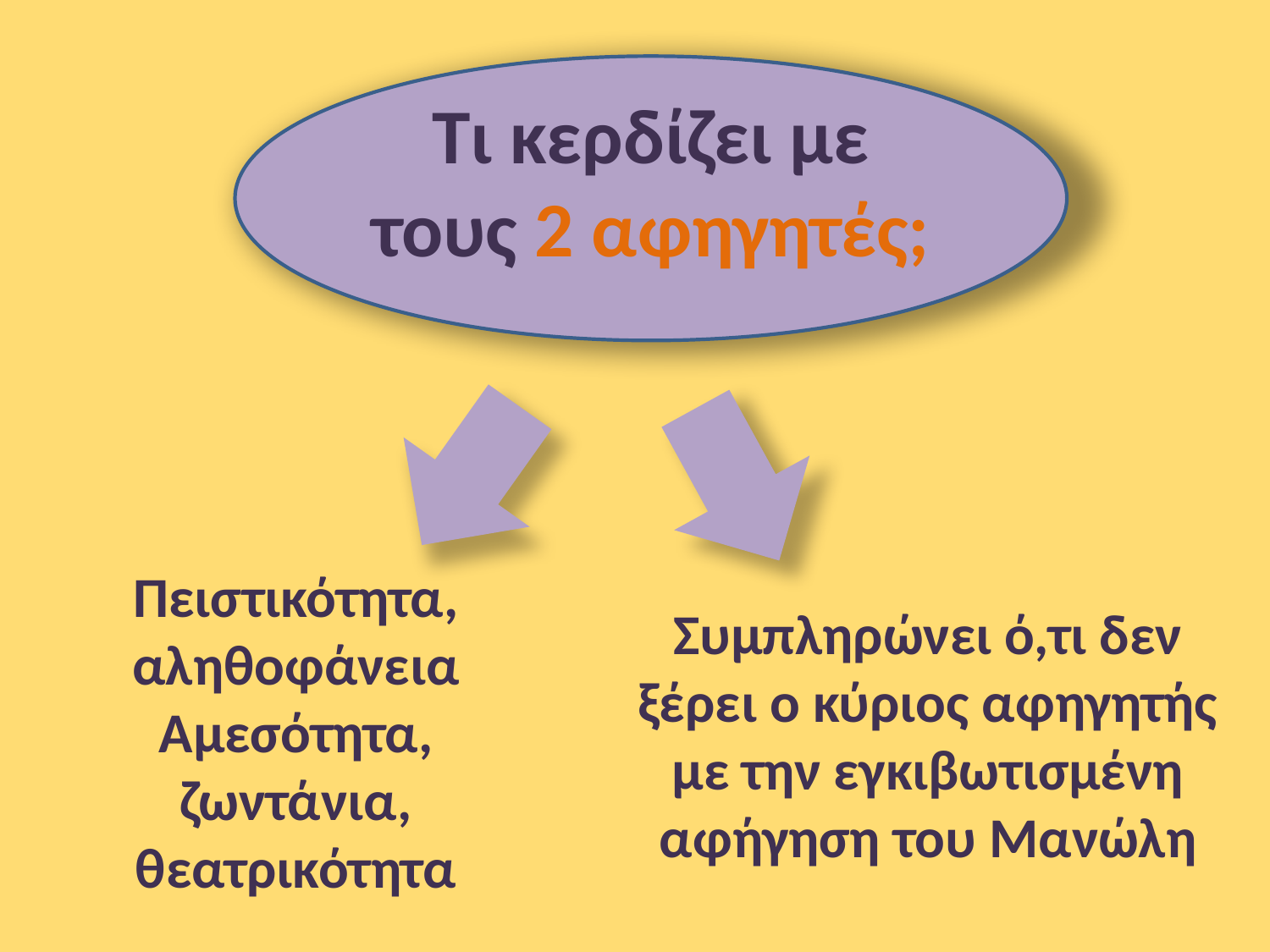

Τι κερδίζει με τους 2 αφηγητές;

Συμπληρώνει ό,τι δεν ξέρει ο κύριος αφηγητής με την εγκιβωτισμένη αφήγηση του Μανώλη
# Πειστικότητα, αληθοφάνεια Αμεσότητα, ζωντάνια, θεατρικότητα